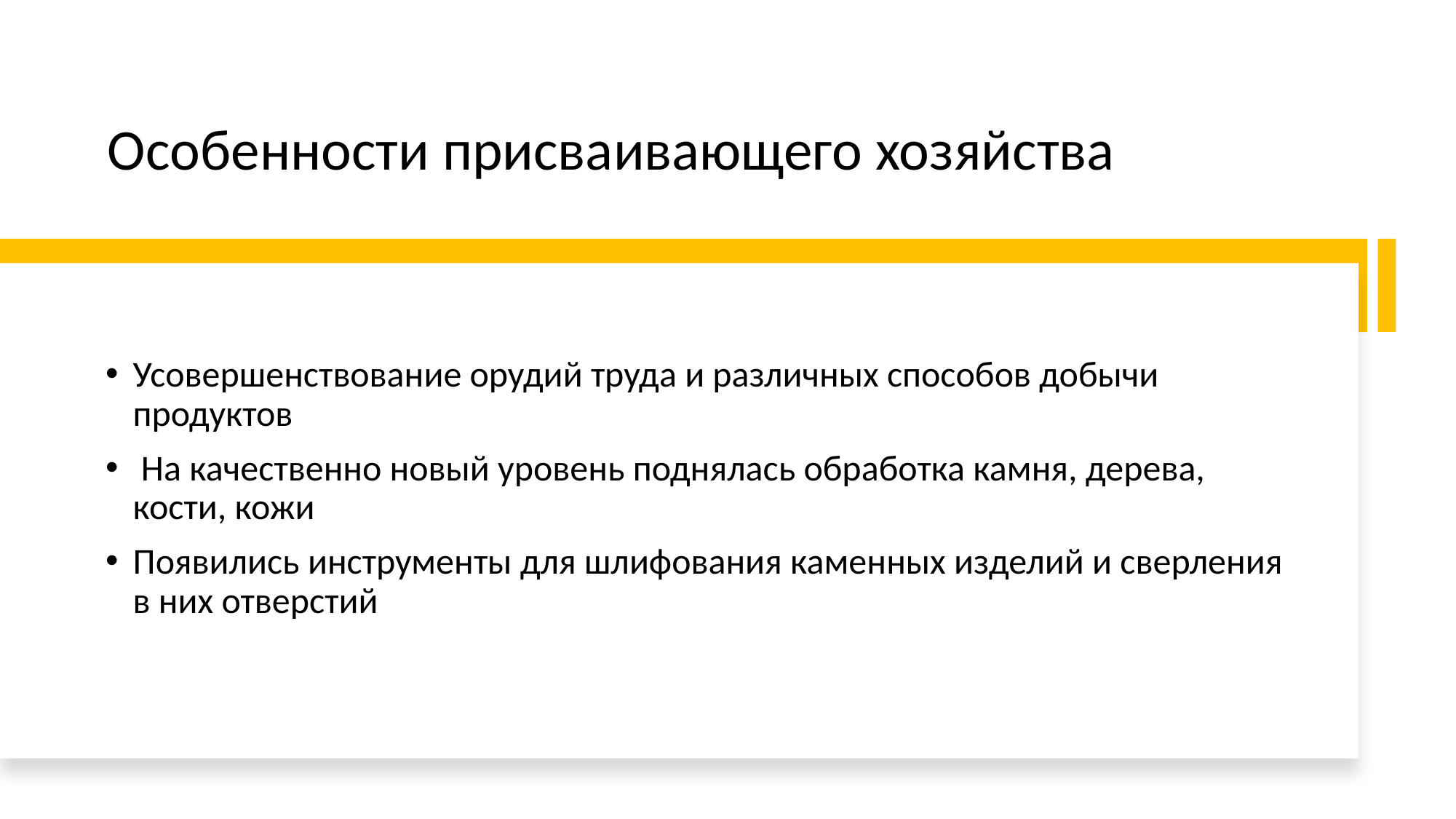

# Особенности присваивающего хозяйства

Усовершенствование орудий труда и различных способов добычи продуктов
 На качественно новый уровень поднялась обработка камня, дерева, кости, кожи
Появились инструменты для шлифования каменных изделий и сверления в них отверстий